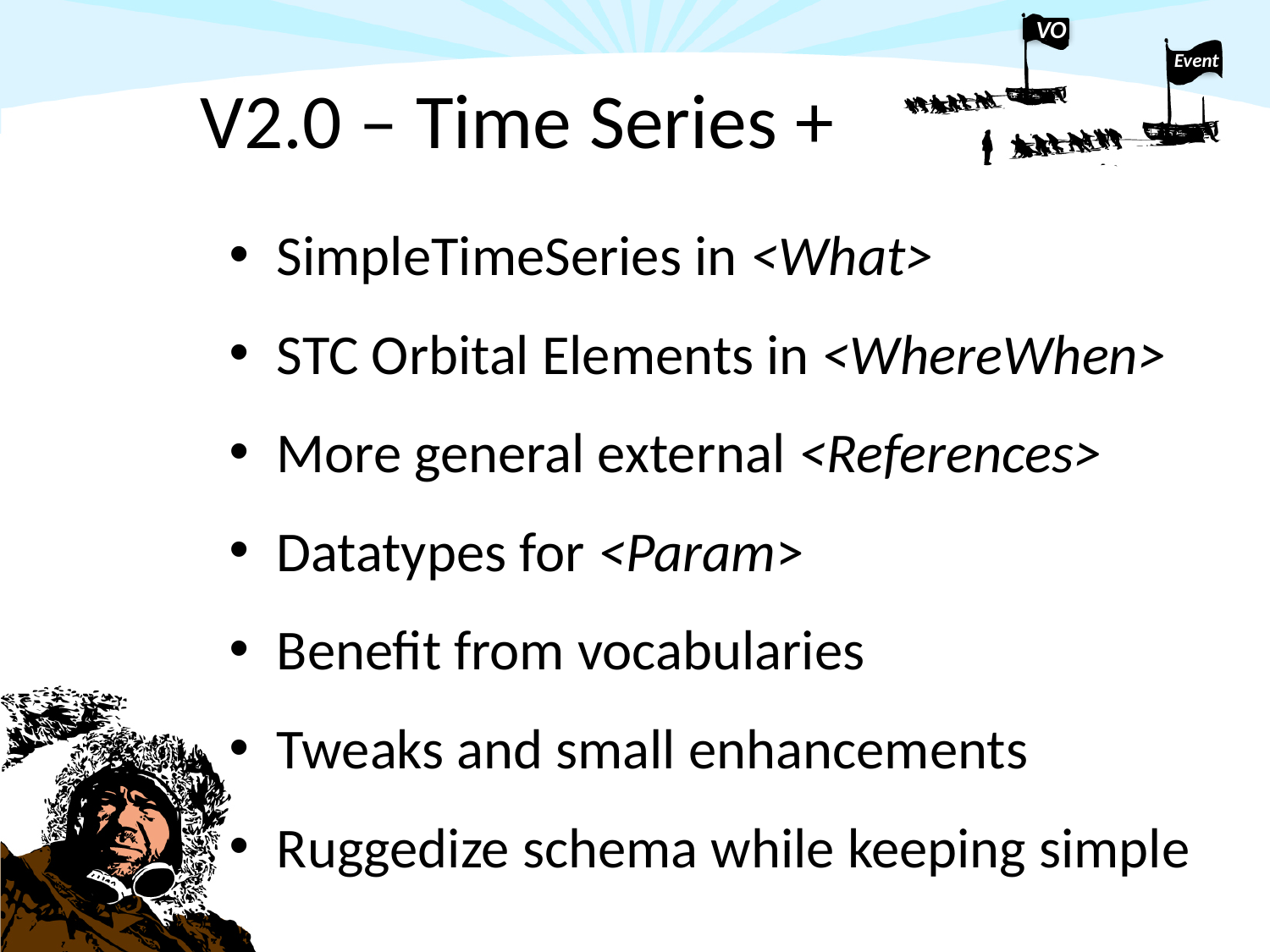

# V2.0 – Time Series +
SimpleTimeSeries in <What>
STC Orbital Elements in <WhereWhen>
More general external <References>
Datatypes for <Param>
Benefit from vocabularies
Tweaks and small enhancements
Ruggedize schema while keeping simple